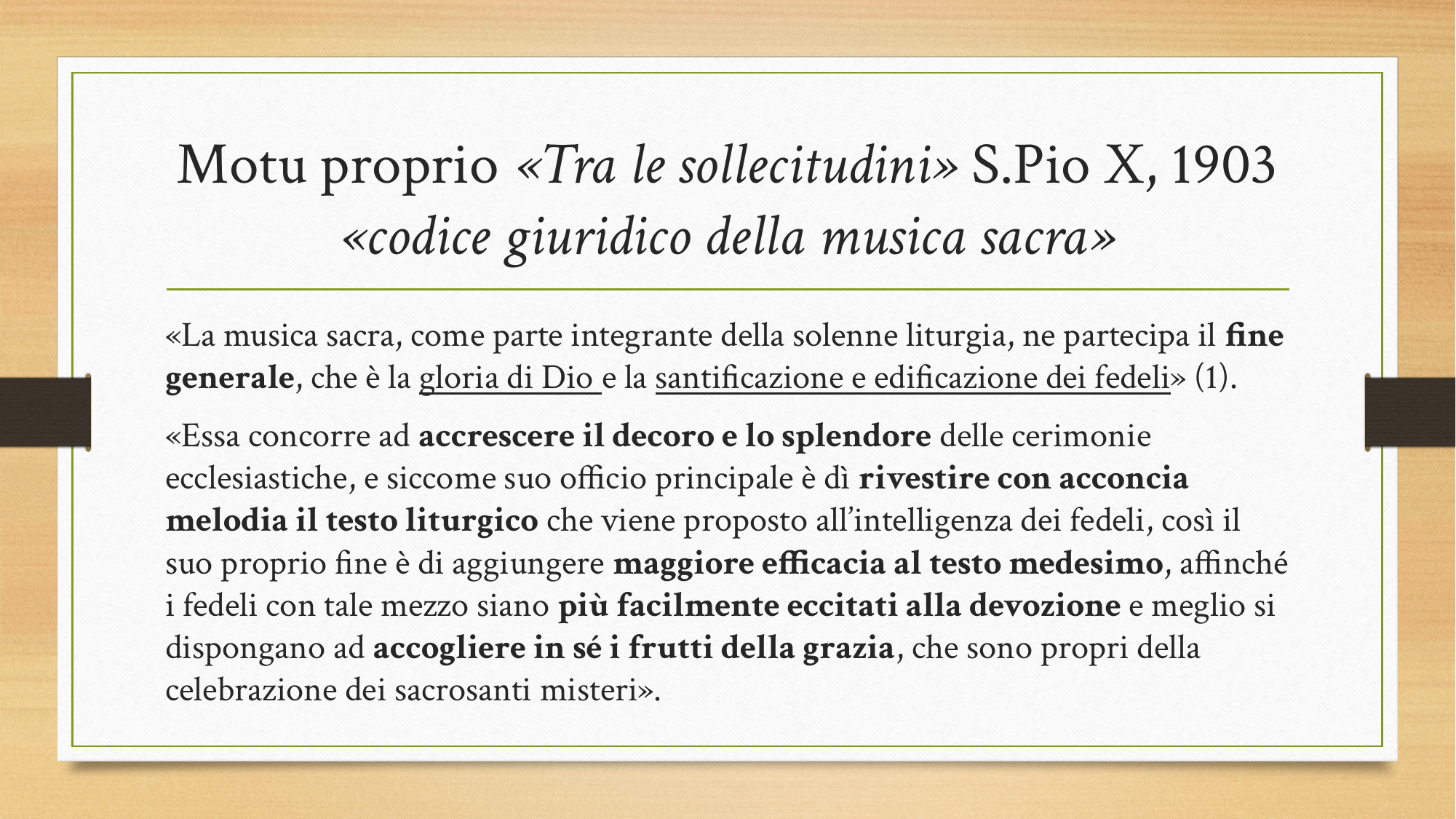

# Motu proprio «Tra le sollecitudini» S.Pio X, 1903 «codice giuridico della musica sacra»
«La musica sacra, come parte integrante della solenne liturgia, ne partecipa il fine generale, che è la gloria di Dio e la santificazione e edificazione dei fedeli» (1).
«Essa concorre ad accrescere il decoro e lo splendore delle cerimonie ecclesiastiche, e siccome suo officio principale è dì rivestire con acconcia melodia il testo liturgico che viene proposto all’intelligenza dei fedeli, così il suo proprio fine è di aggiungere maggiore efficacia al testo medesimo, affinché i fedeli con tale mezzo siano più facilmente eccitati alla devozione e meglio si dispongano ad accogliere in sé i frutti della grazia, che sono propri della celebrazione dei sacrosanti misteri».